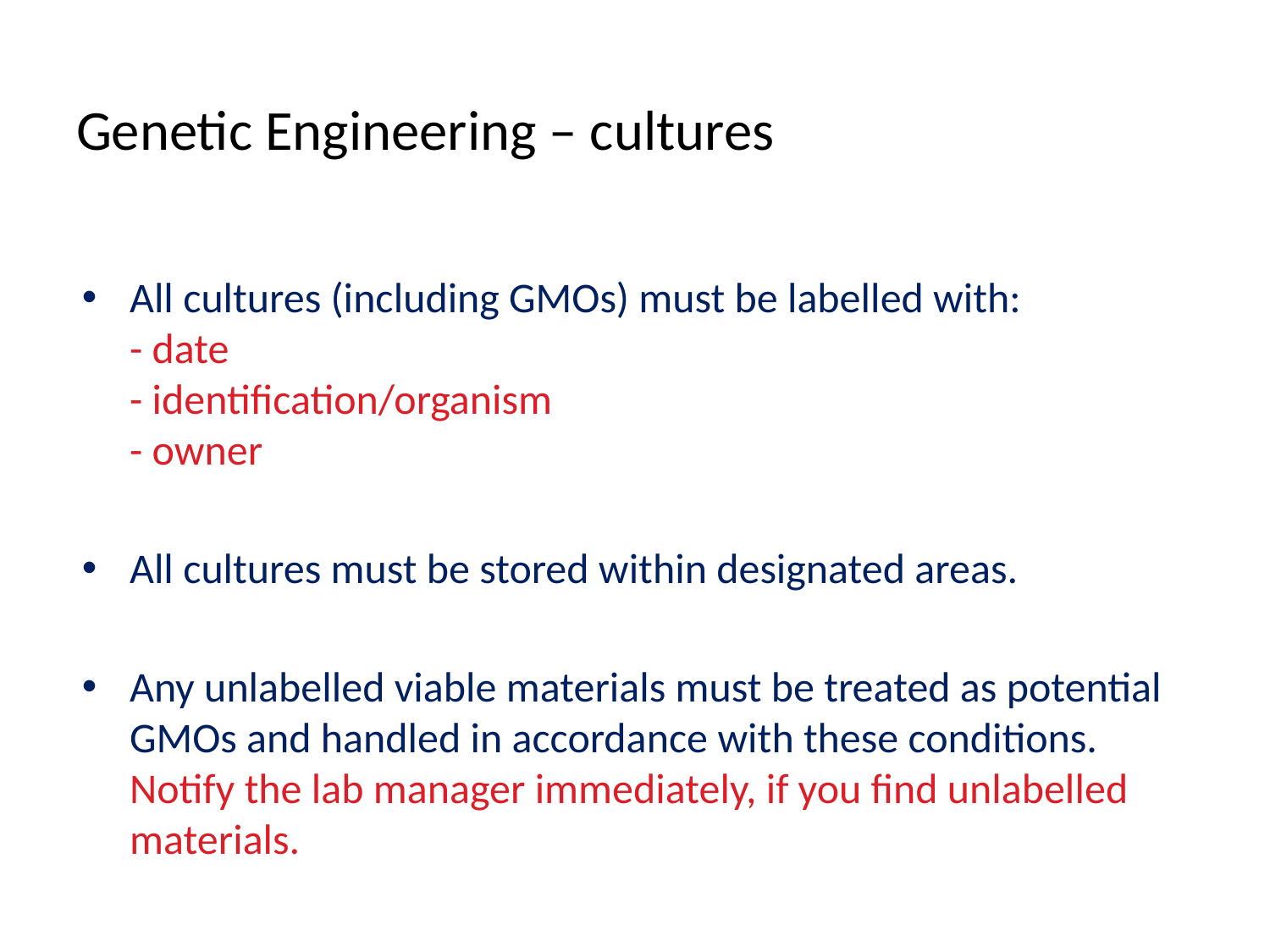

# Genetic Engineering – cultures
All cultures (including GMOs) must be labelled with:
- date
- identification/organism
- owner

All cultures must be stored within designated areas.

Any unlabelled viable materials must be treated as potential GMOs and handled in accordance with these conditions.
Notify the lab manager immediately, if you find unlabelled materials.